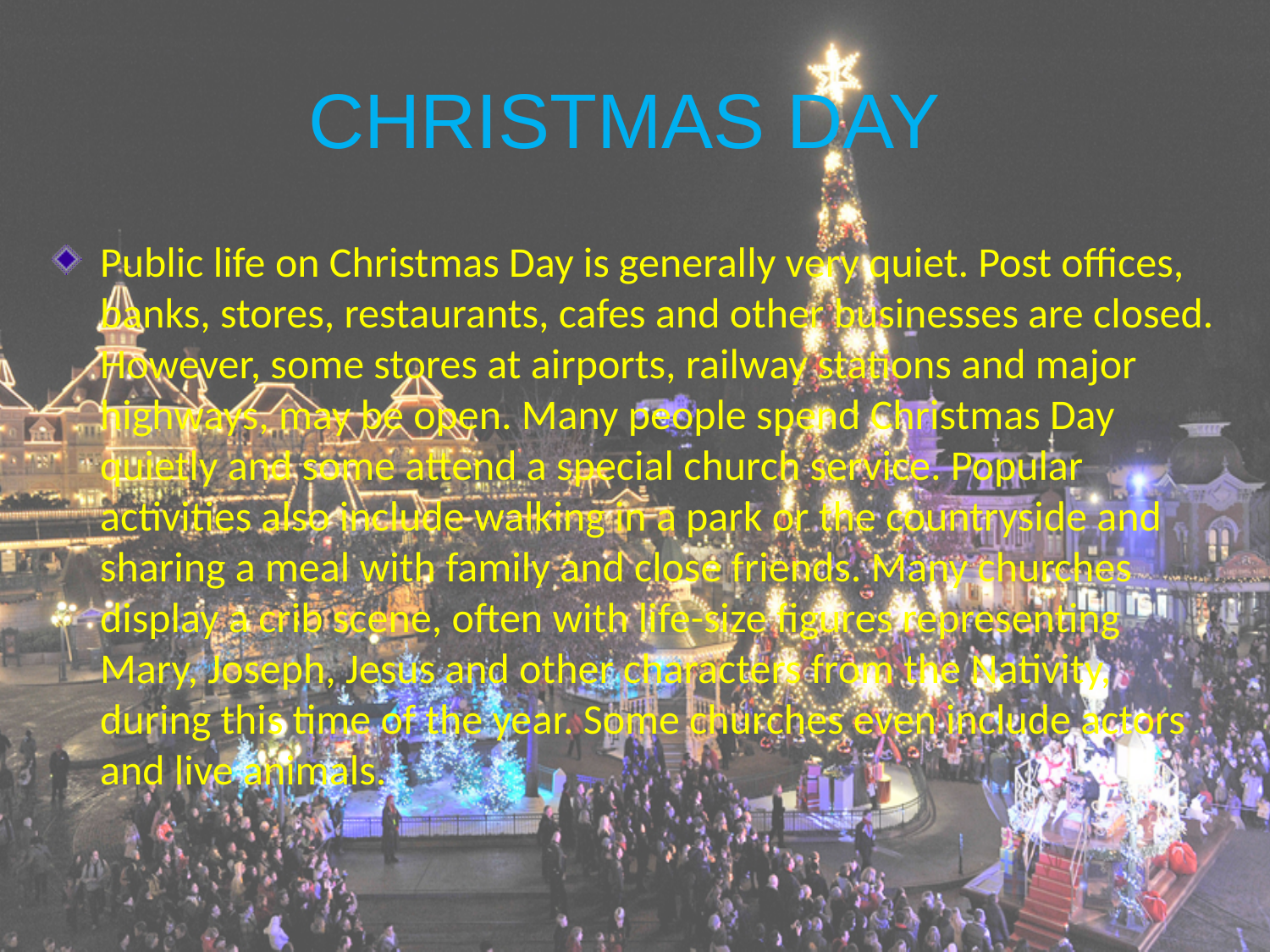

# CHRISTMAS DAY
Public life on Christmas Day is generally very quiet. Post offices, banks, stores, restaurants, cafes and other businesses are closed. However, some stores at airports, railway stations and major highways, may be open. Many people spend Christmas Day quietly and some attend a special church service. Popular activities also include walking in a park or the countryside and sharing a meal with family and close friends. Many churches display a crib scene, often with life-size figures representing Mary, Joseph, Jesus and other characters from the Nativity, during this time of the year. Some churches even include actors and live animals.